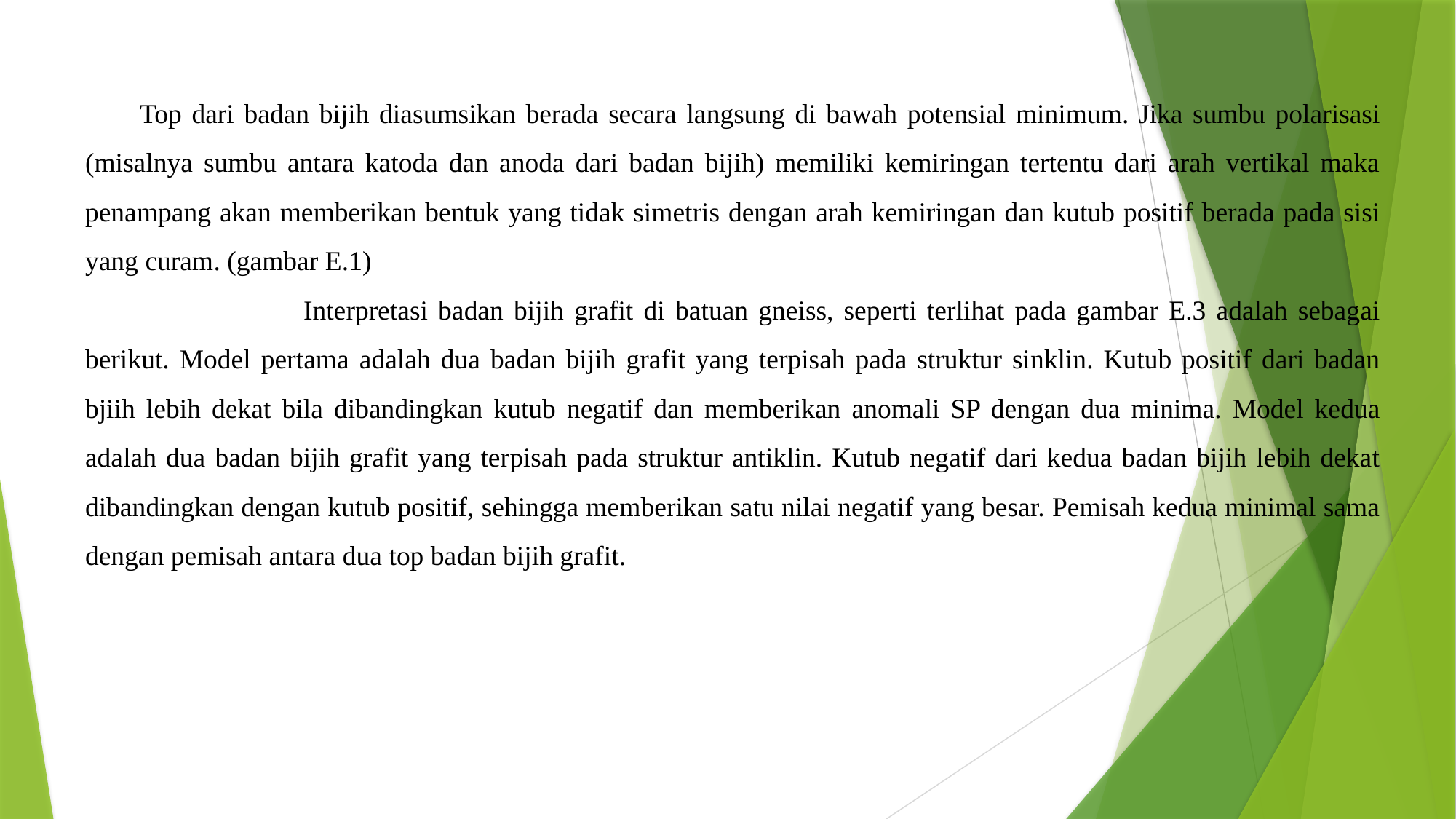

Top dari badan bijih diasumsikan berada secara langsung di bawah potensial minimum. Jika sumbu polarisasi (misalnya sumbu antara katoda dan anoda dari badan bijih) memiliki kemiringan tertentu dari arah vertikal maka penampang akan memberikan bentuk yang tidak simetris dengan arah kemiringan dan kutub positif berada pada sisi yang curam. (gambar E.1)
		Interpretasi badan bijih grafit di batuan gneiss, seperti terlihat pada gambar E.3 adalah sebagai berikut. Model pertama adalah dua badan bijih grafit yang terpisah pada struktur sinklin. Kutub positif dari badan bjiih lebih dekat bila dibandingkan kutub negatif dan memberikan anomali SP dengan dua minima. Model kedua adalah dua badan bijih grafit yang terpisah pada struktur antiklin. Kutub negatif dari kedua badan bijih lebih dekat dibandingkan dengan kutub positif, sehingga memberikan satu nilai negatif yang besar. Pemisah kedua minimal sama dengan pemisah antara dua top badan bijih grafit.